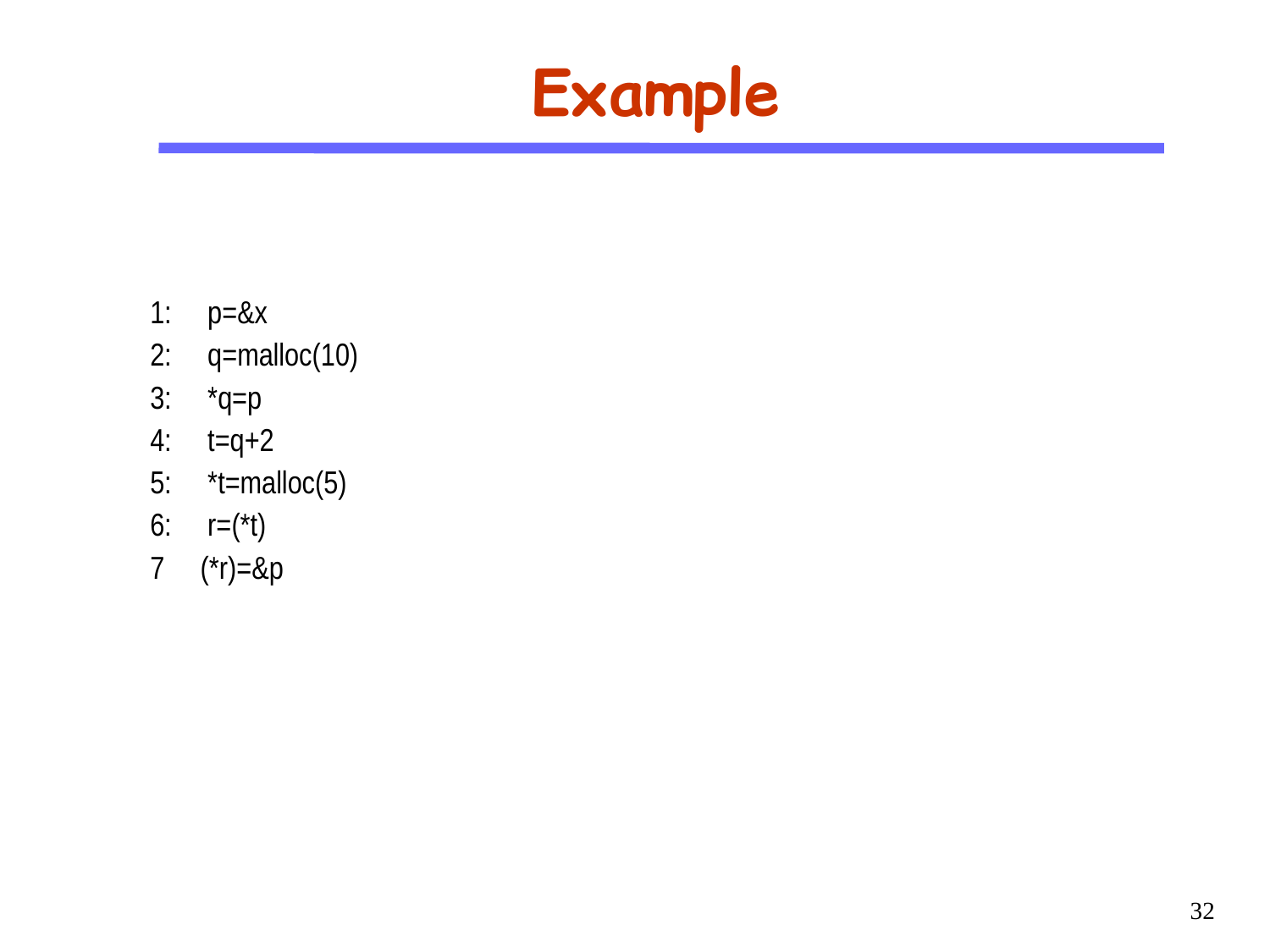

# Example

1:     p=&x
2:     q=malloc(10)
3:     *q=p
4:     t=q+2
5:     *t=malloc(5)
6:     r=(*t)
7     (*r)=&p